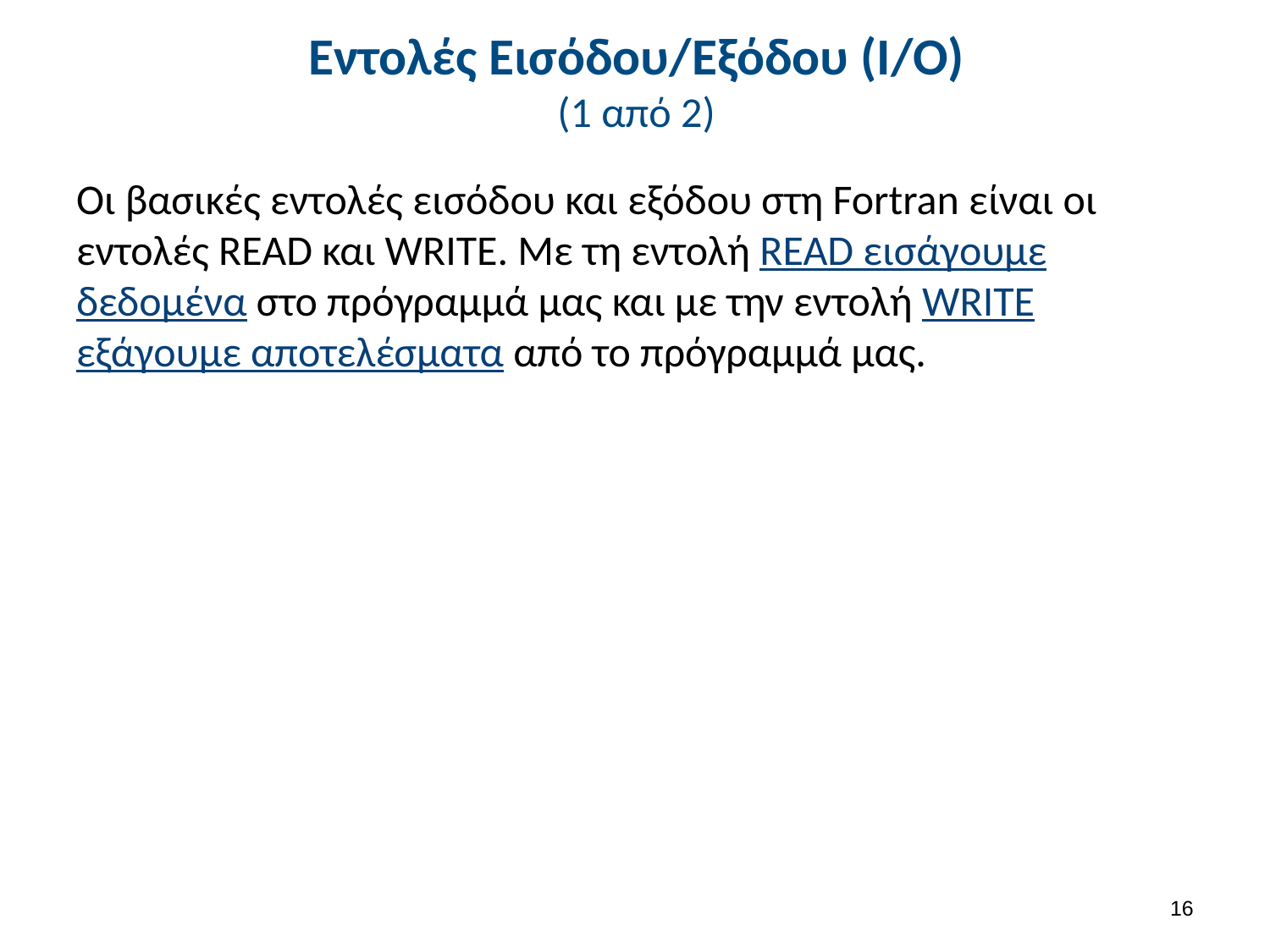

# Εντολές Εισόδου/Εξόδου (Ι/Ο) (1 από 2)
Οι βασικές εντολές εισόδου και εξόδου στη Fortran είναι οι εντολές READ και WRITE. Με τη εντολή READ εισάγουμε δεδομένα στο πρόγραμμά μας και με την εντολή WRITE εξάγουμε αποτελέσματα από το πρόγραμμά μας.

16